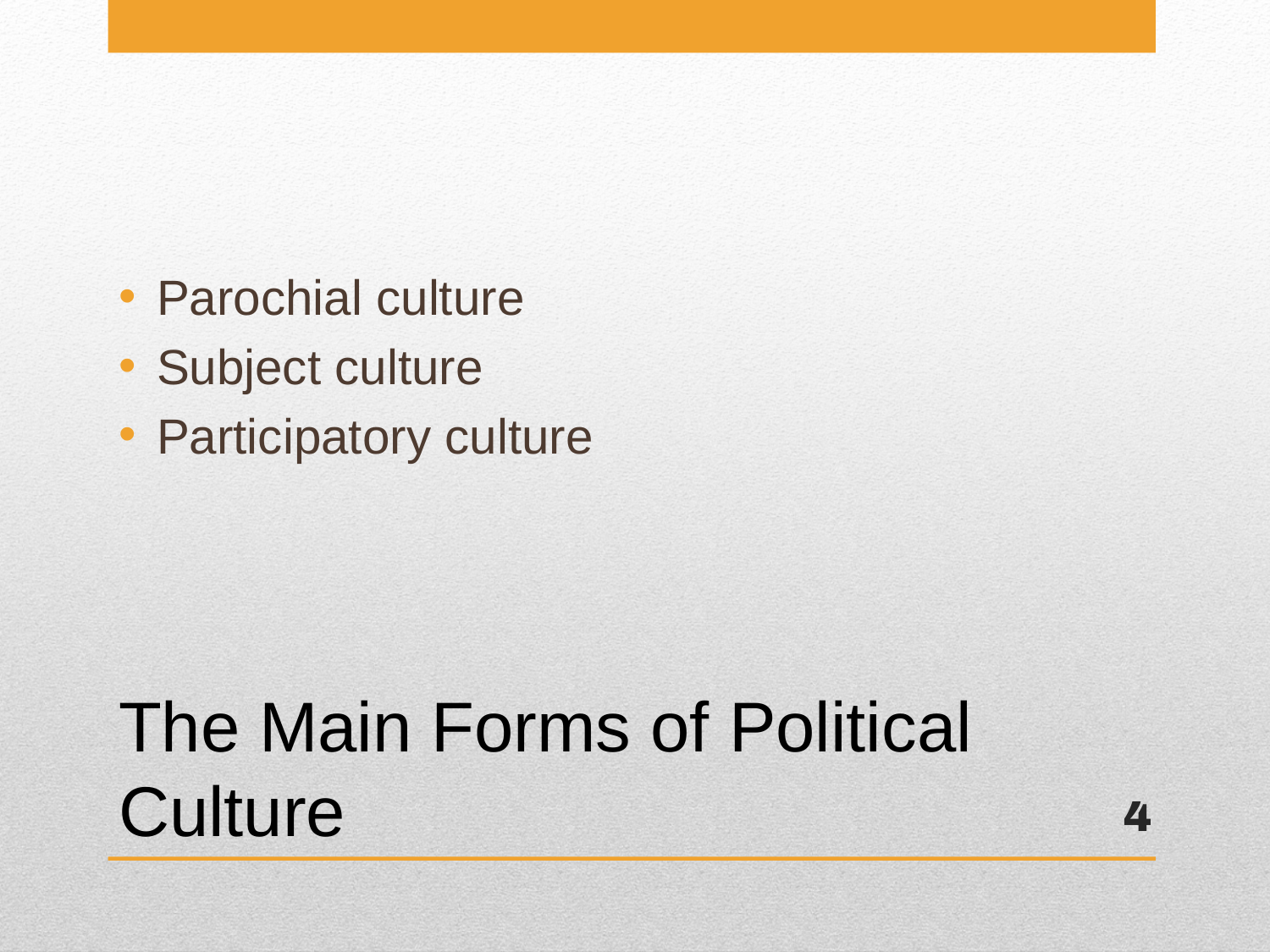

Parochial culture
Subject culture
Participatory culture
# The Main Forms of Political Culture
4